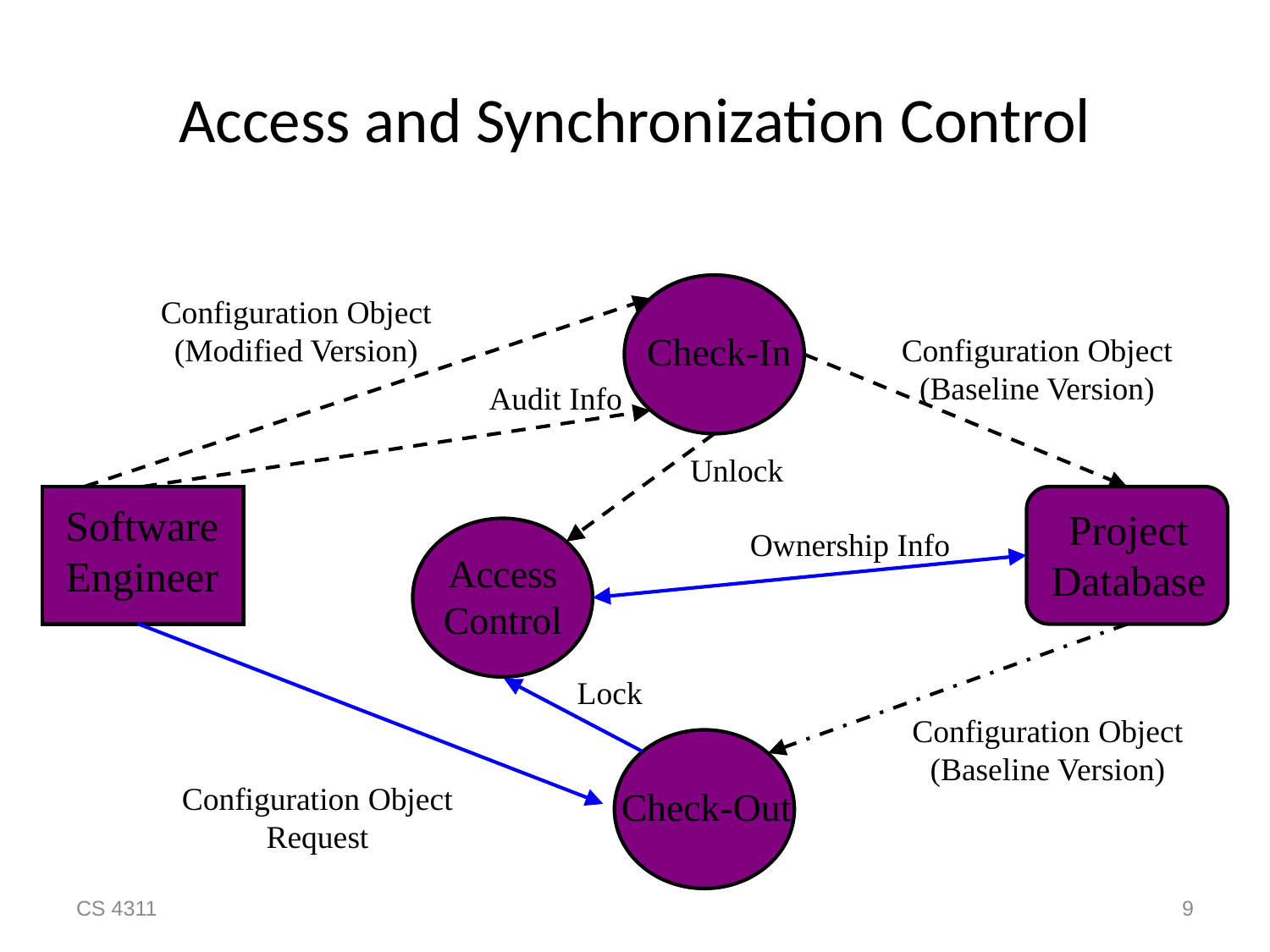

Access and Synchronization Control

Configuration Object
(Modified Version)
Check-In
Configuration Object
(Baseline Version)
Audit Info
Unlock

Software
Engineer
Project
Database

Ownership Info
Access
Control
Lock
Configuration Object
(Baseline Version)

Configuration Object
Request
Check-Out
9
CS 4311